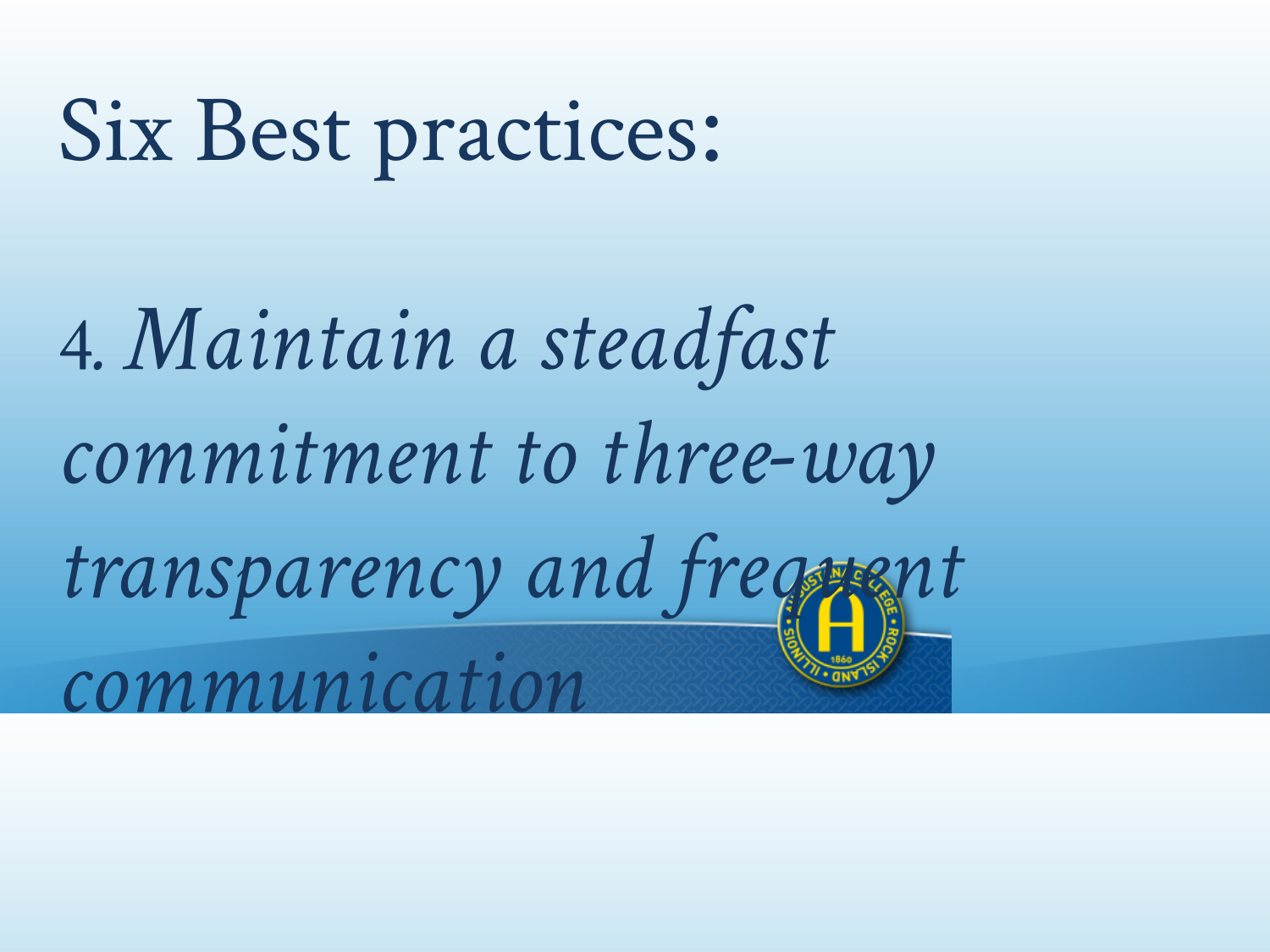

Six Best practices:

4. Maintain a steadfast commitment to three-way transparency and frequent communication